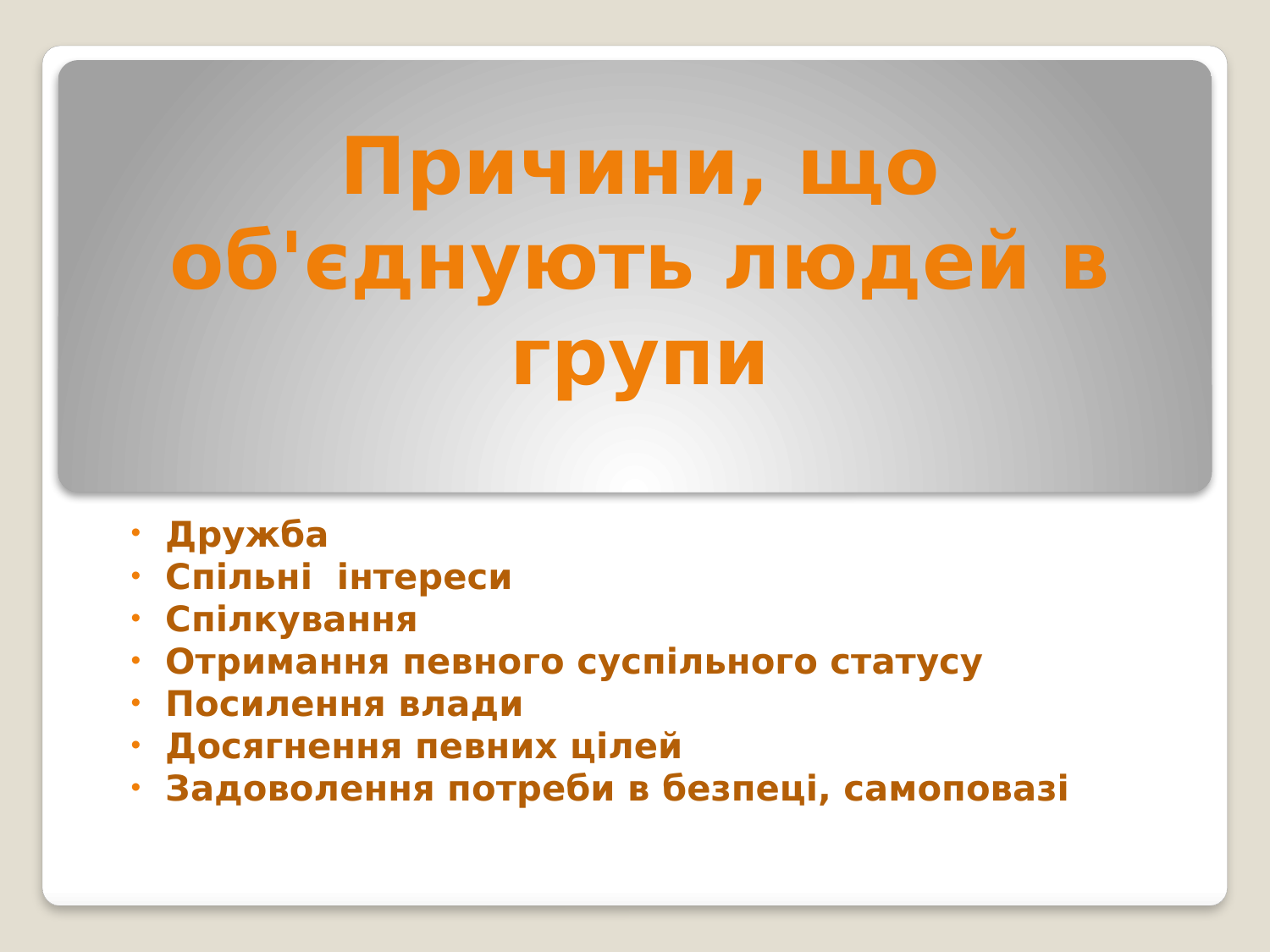

# Причини, що об'єднують людей в групи
  Дружба
  Спільні  інтереси
  Спілкування
  Отримання певного суспільного статусу
  Посилення влади
  Досягнення певних цілей
  Задоволення потреби в безпеці, самоповазі